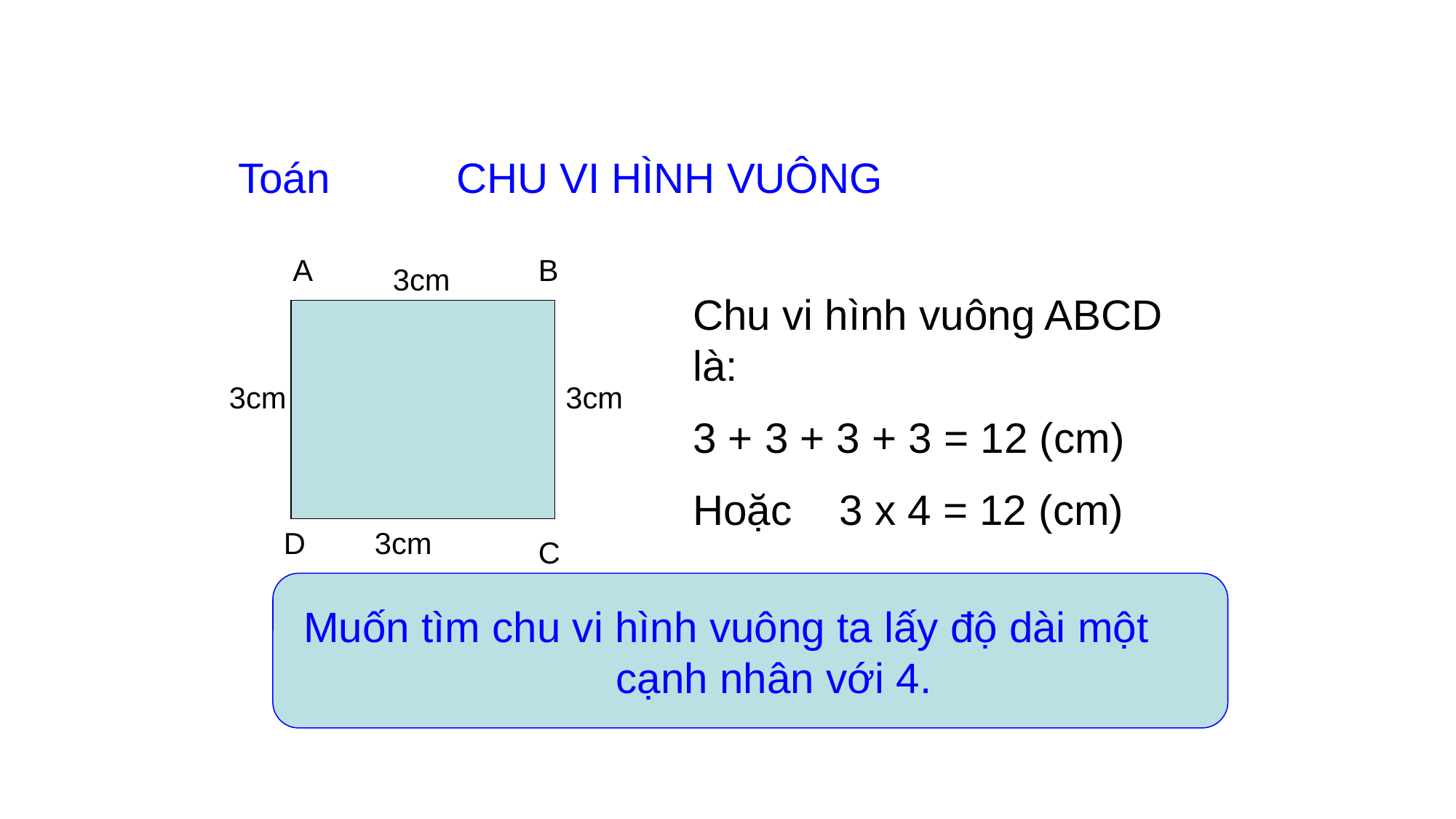

Toán
CHU VI HÌNH VUÔNG

A
B
3cm
Chu vi hình vuông ABCD là:
3 + 3 + 3 + 3 = 12 (cm)
Hoặc    3 x 4 = 12 (cm)

3cm
3cm
D
3cm
C

Muốn tìm chu vi hình vuông ta lấy độ dài một
    cạnh nhân với 4.